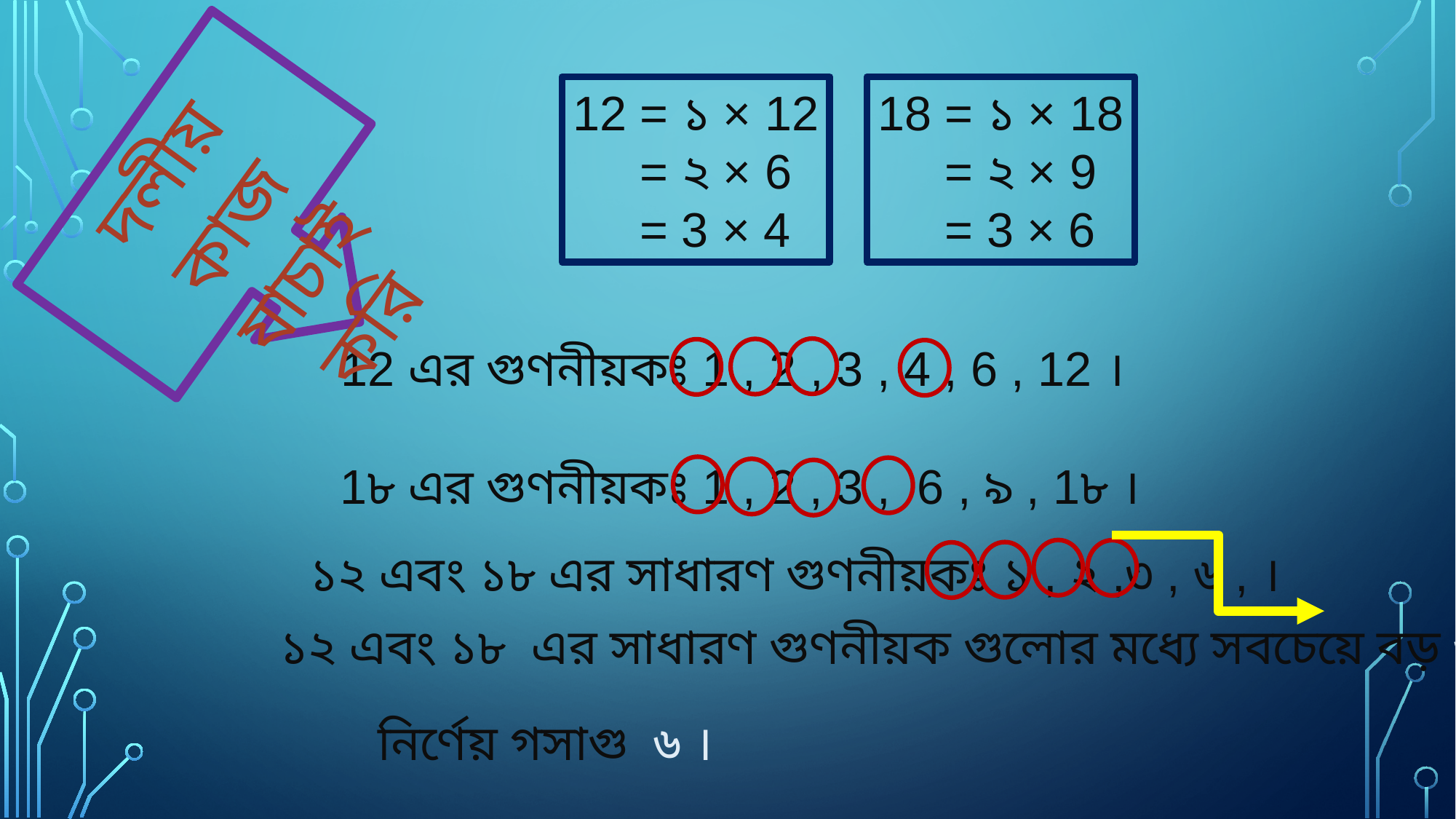

দলীয় কাজ যাচাই করি
12 = ১ × 12
     = ২ × 6
     = 3 × 4
18 = ১ × 18
     = ২ × 9
     = 3 × 6
12 এর গুণনীয়কঃ 1 , 2 , 3 , 4 , 6 , 12 ।

1৮ এর গুণনীয়কঃ 1 , 2 , 3 ,  6 , ৯ , 1৮ ।

১২ এবং ১৮ এর সাধারণ গুণনীয়কঃ ১ , ২ ,৩ , ৬ , ।

১২ এবং ১৮  এর সাধারণ গুণনীয়ক গুলোর মধ্যে সবচেয়ে বড় ৬
নির্ণেয় গসাগু  ৬ ।